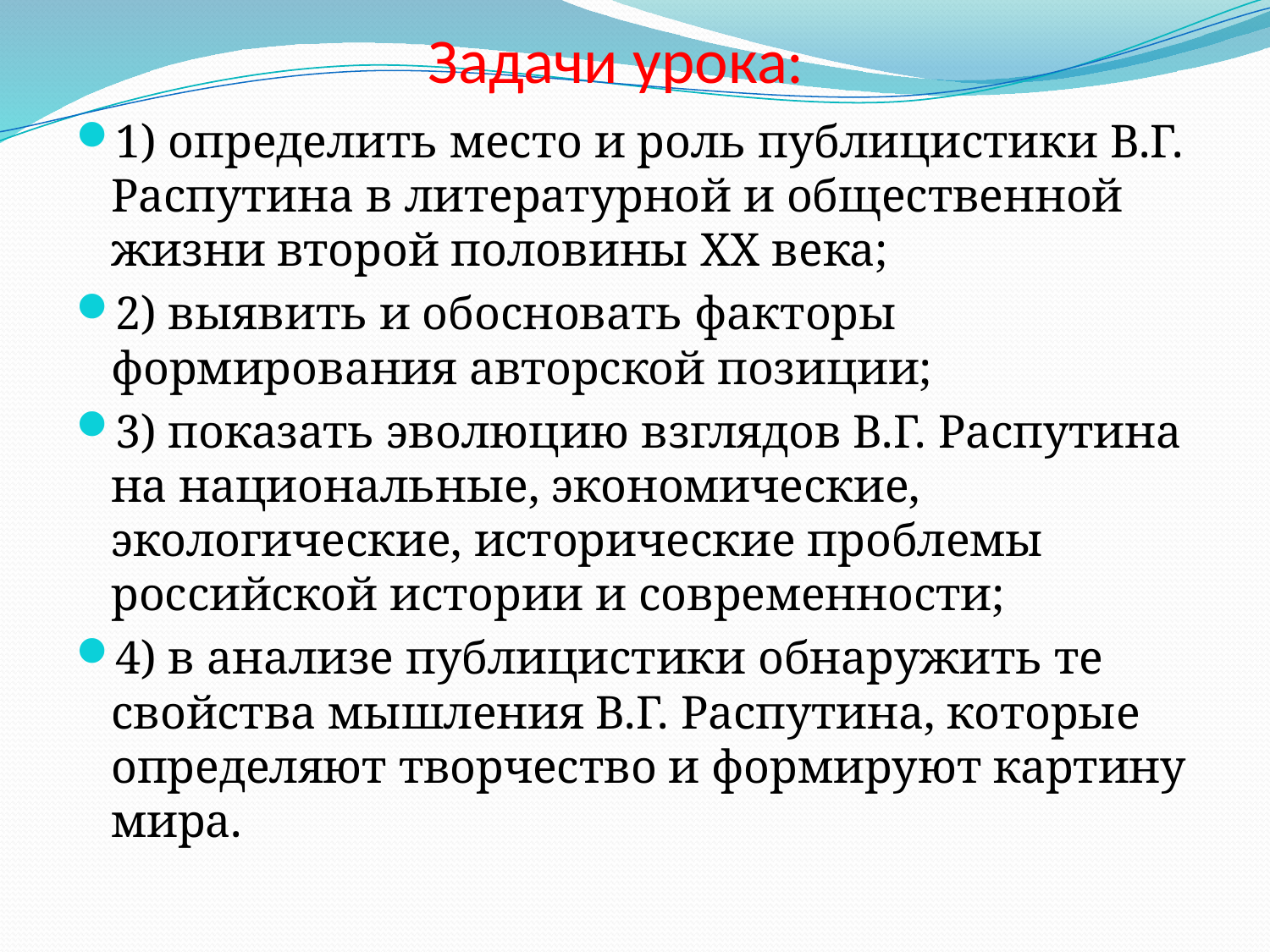

# Задачи урока:
1) определить место и роль публицистики В.Г. Распутина в литературной и общественной жизни второй половины ХХ века;
2) выявить и обосновать факторы формирования авторской позиции;
3) показать эволюцию взглядов В.Г. Распутина на национальные, экономические, экологические, исторические проблемы российской истории и современности;
4) в анализе публицистики обнаружить те свойства мышления В.Г. Распутина, которые определяют творчество и формируют картину мира.